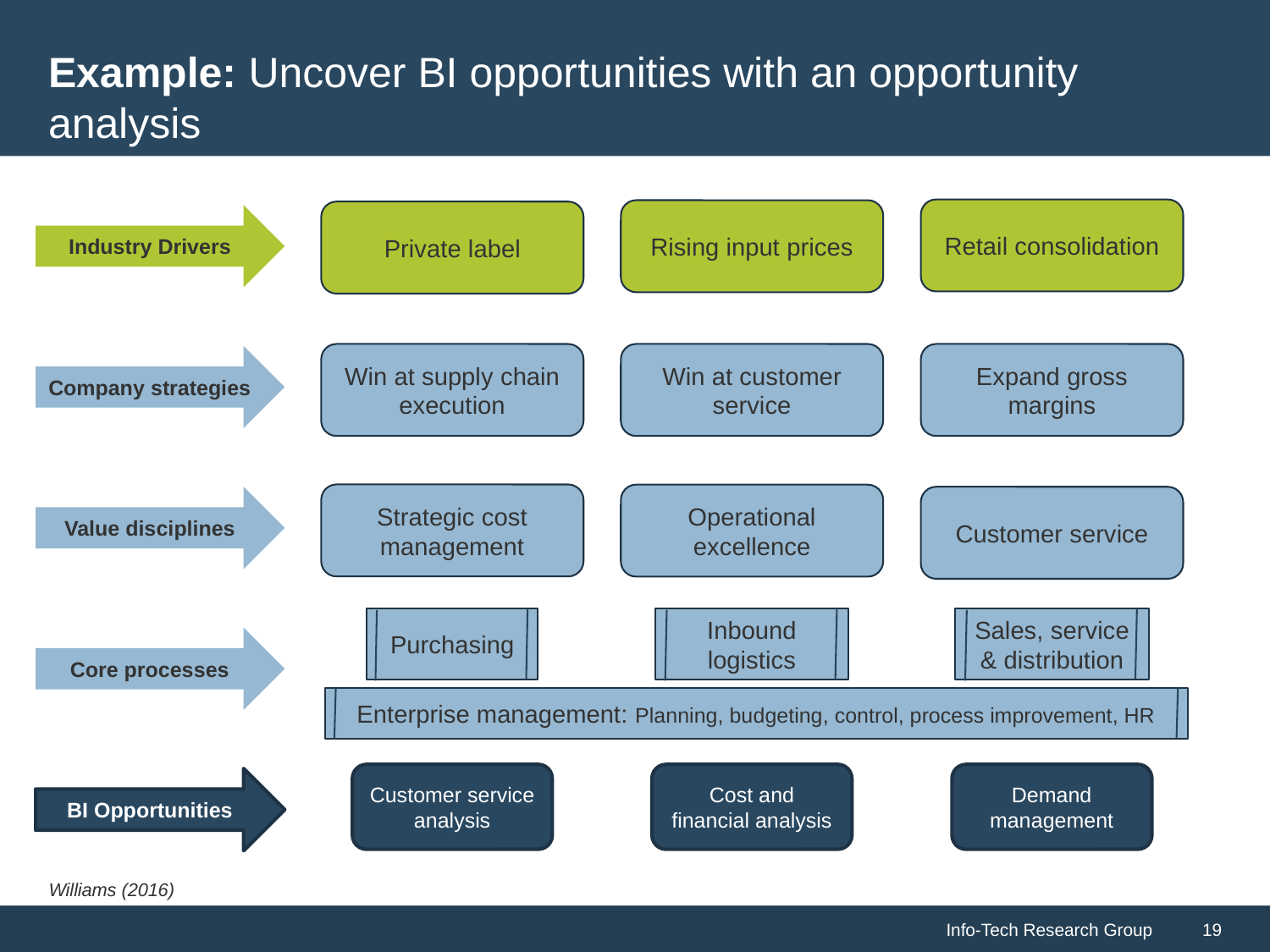

# Example: Uncover BI opportunities with an opportunity analysis
Retail consolidation
Rising input prices
Private label
Industry Drivers
Win at supply chain execution
Win at customer service
Expand gross margins
Company strategies
Strategic cost management
Operational excellence
Value disciplines
Customer service
Purchasing
Inbound logistics
Sales, service & distribution
Core processes
Enterprise management: Planning, budgeting, control, process improvement, HR
Customer service analysis
Cost and financial analysis
Demand management
BI Opportunities
Williams (2016)